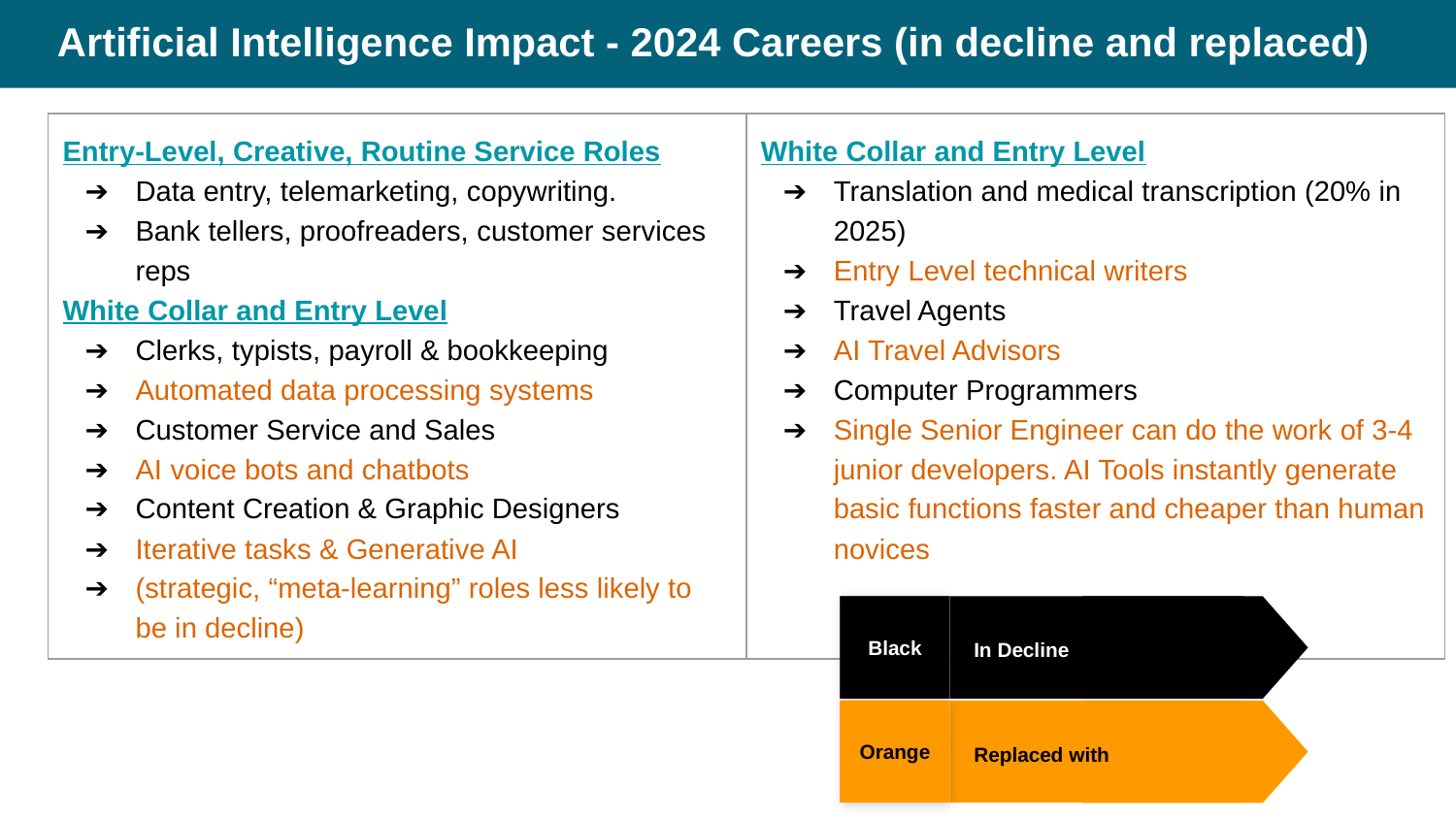

# Artificial Intelligence Impact - 2024 Careers (in decline and replaced)
| Entry-Level, Creative, Routine Service Roles Data entry, telemarketing, copywriting. Bank tellers, proofreaders, customer services reps White Collar and Entry Level Clerks, typists, payroll & bookkeeping Automated data processing systems Customer Service and Sales AI voice bots and chatbots Content Creation & Graphic Designers Iterative tasks & Generative AI (strategic, “meta-learning” roles less likely to be in decline) | White Collar and Entry Level Translation and medical transcription (20% in 2025) Entry Level technical writers Travel Agents AI Travel Advisors Computer Programmers Single Senior Engineer can do the work of 3-4 junior developers. AI Tools instantly generate basic functions faster and cheaper than human novices |
| --- | --- |

Black

In Decline

Orange

Replaced with